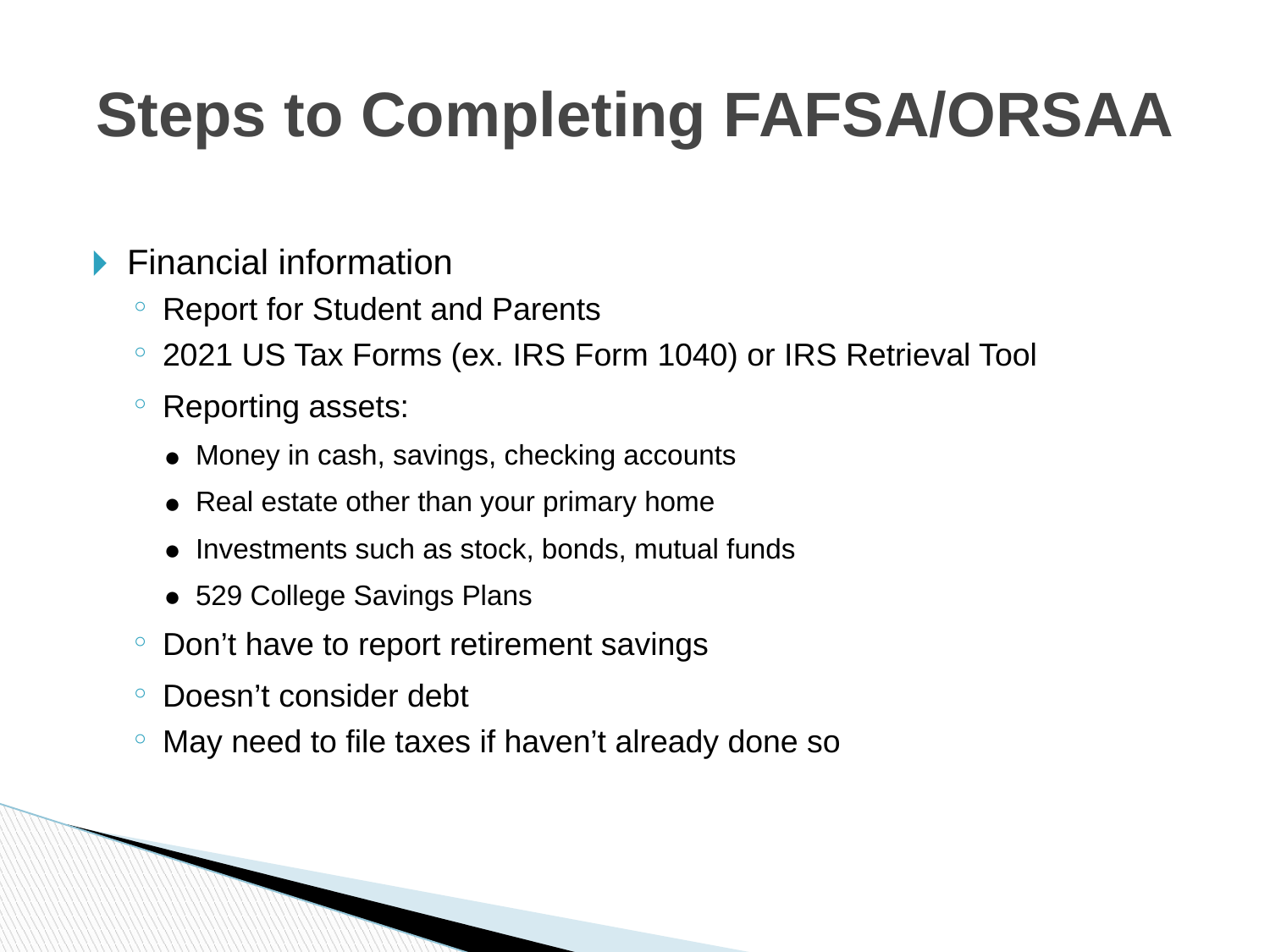

# Steps to Completing FAFSA/ORSAA
Financial information
Report for Student and Parents
2021 US Tax Forms (ex. IRS Form 1040) or IRS Retrieval Tool
Reporting assets:
Money in cash, savings, checking accounts
Real estate other than your primary home
Investments such as stock, bonds, mutual funds
529 College Savings Plans
Don’t have to report retirement savings
Doesn’t consider debt
May need to file taxes if haven’t already done so